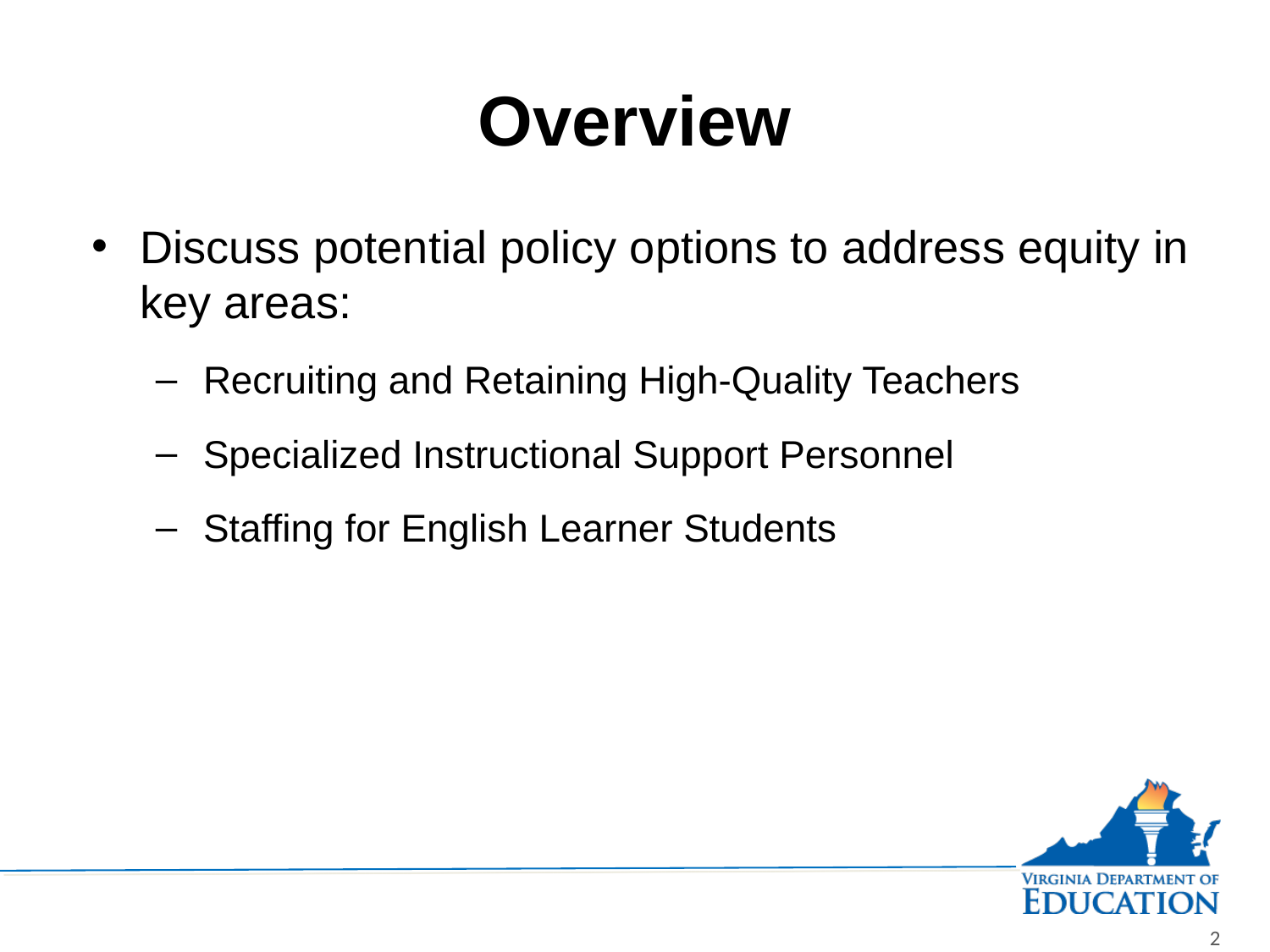

# Overview
Discuss potential policy options to address equity in key areas:
Recruiting and Retaining High-Quality Teachers
Specialized Instructional Support Personnel
Staffing for English Learner Students

2